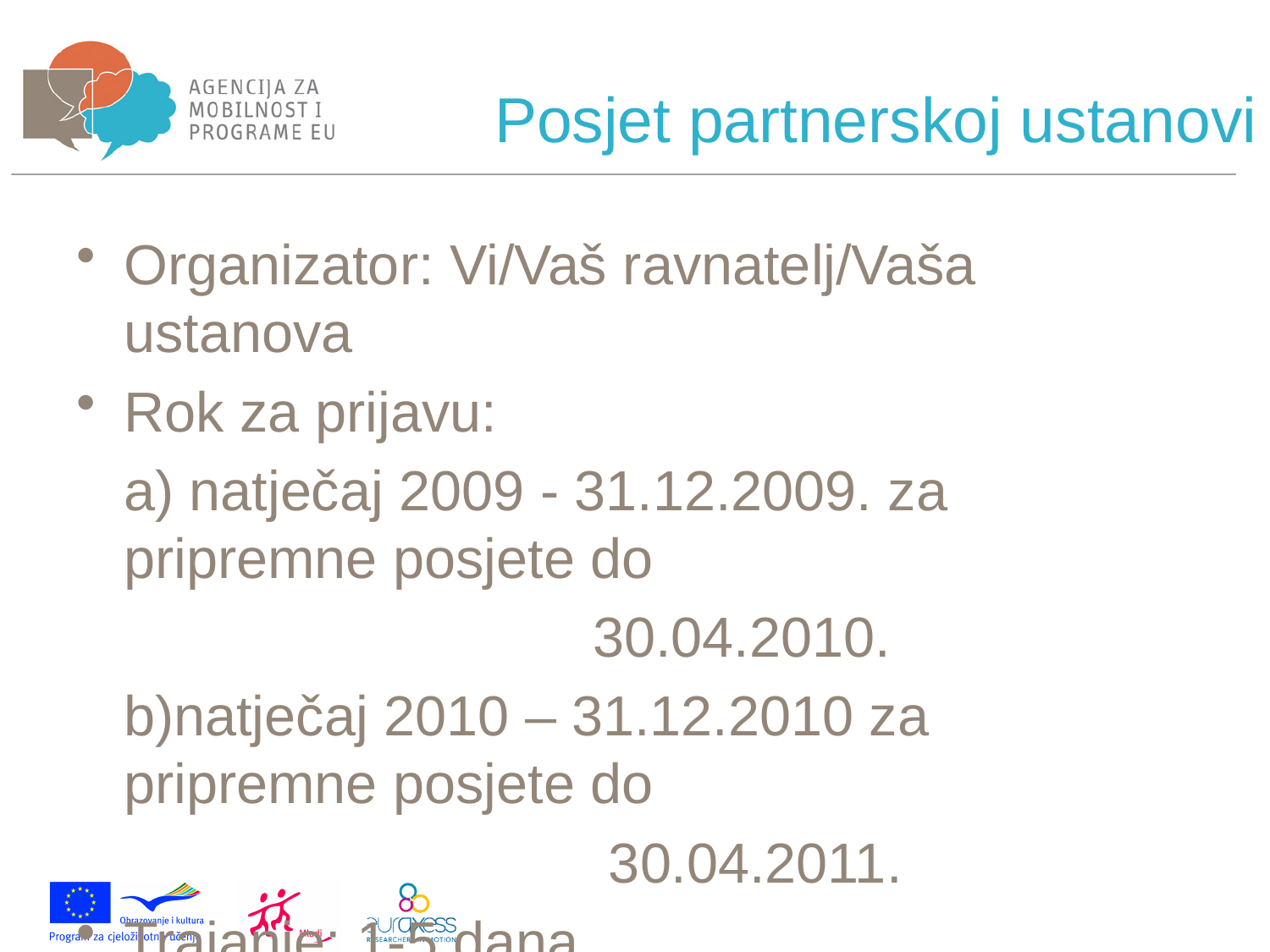

# Posjet partnerskoj ustanovi
Organizator: Vi/Vaš ravnatelj/Vaša ustanova
Rok za prijavu:
	a) natječaj 2009 - 31.12.2009. za pripremne posjete do
                                 30.04.2010.
	b)natječaj 2010 – 31.12.2010 za pripremne posjete do
                                  30.04.2011.
Trajanje: 1-5 dana
1 osoba po ustanovi
Putovanje uključeno u vrijeme trajanja pripremnog posjeta